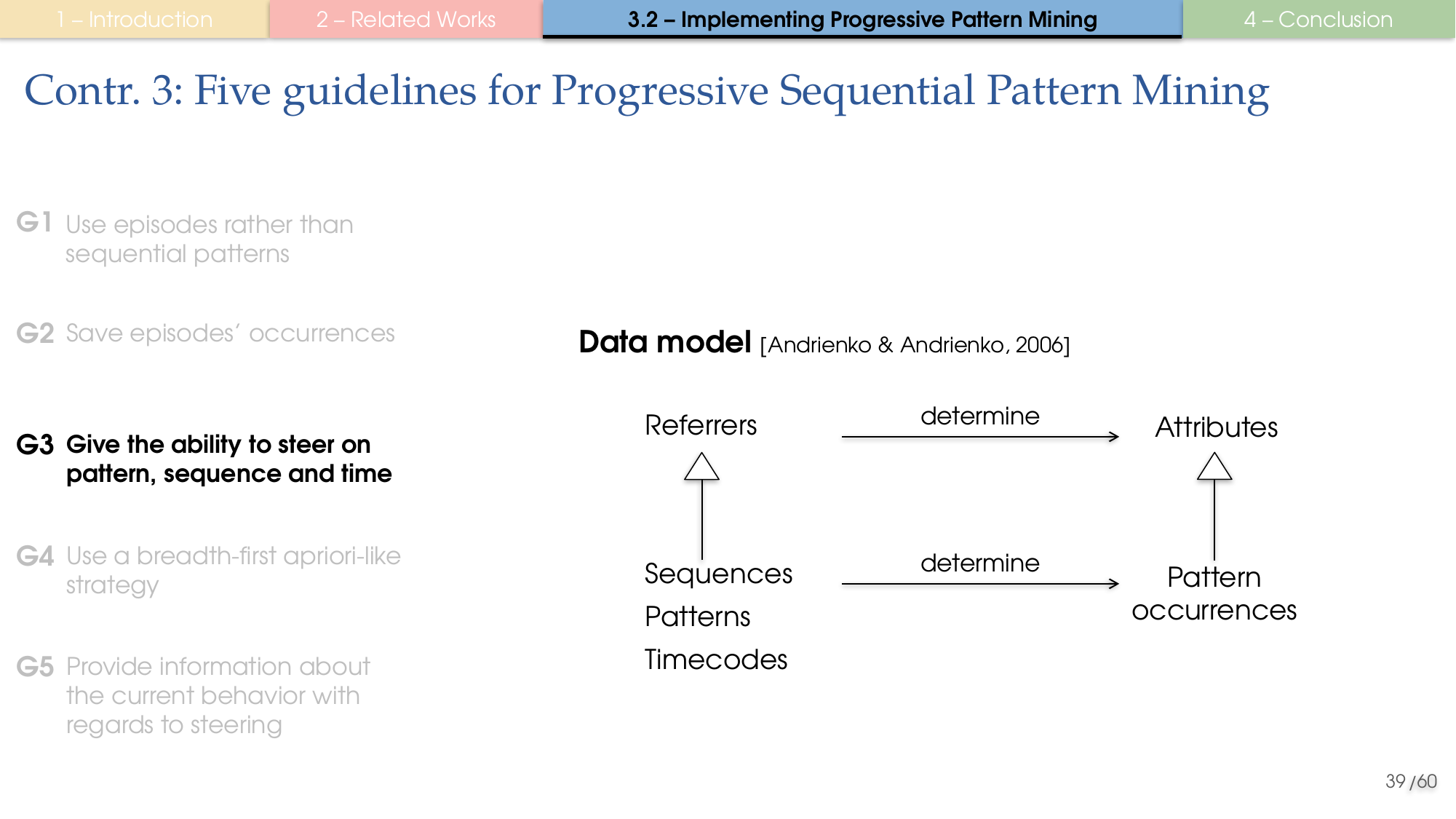

2 – Related Works
3.2 – Implementing Progressive Pattern Mining
4 – Conclusion
1 – Introduction
# Contr. 3: Five guidelines for Progressive Sequential Pattern Mining
G1
Use episodes rather than sequential patterns
Save episodes’ occurrences
G2
Data model [Andrienko & Andrienko, 2006]

determine
Referrers
Attributes
G3
Give the ability to steer on pattern, sequence and time

G4
Use a breadth-first apriori-like strategy
determine
Sequences
Pattern
occurrences
Patterns
Timecodes
G5
Provide information about the current behavior with regards to steering
39